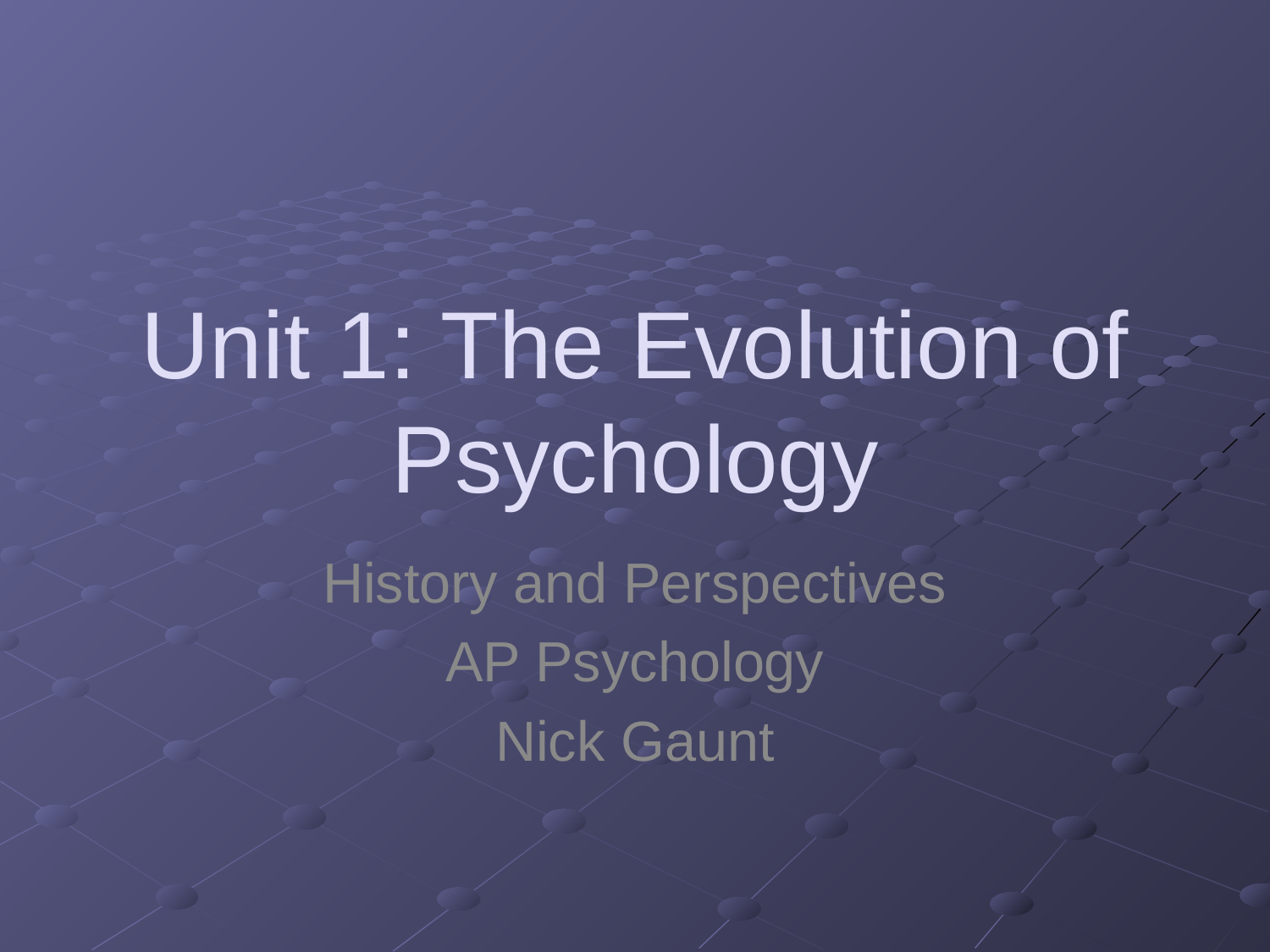

Unit 1: The Evolution of Psychology
History and Perspectives
AP Psychology
Nick Gaunt